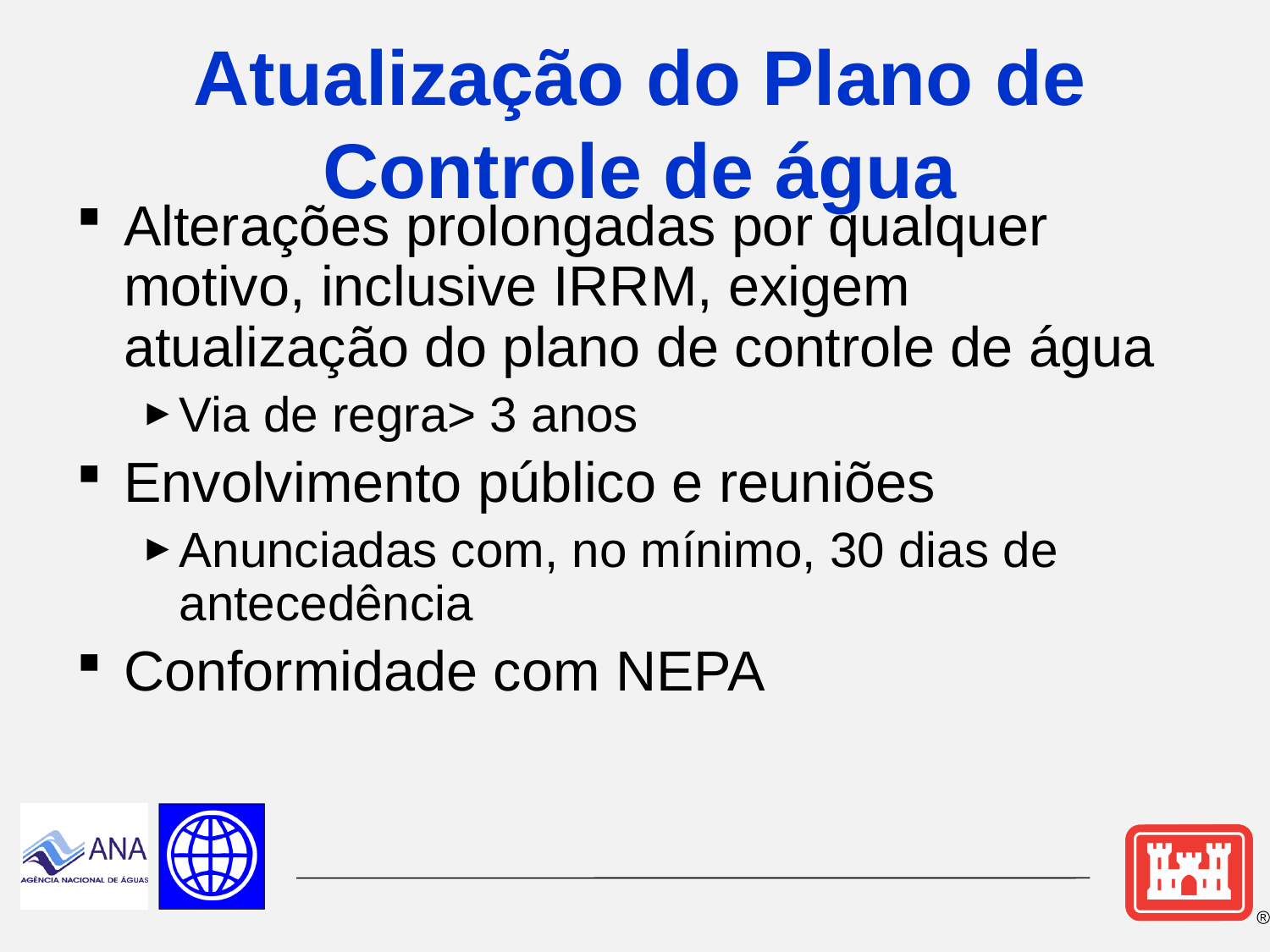

# Atualização do Plano de Controle de água
Alterações prolongadas por qualquer motivo, inclusive IRRM, exigem atualização do plano de controle de água
Via de regra> 3 anos
Envolvimento público e reuniões
Anunciadas com, no mínimo, 30 dias de antecedência
Conformidade com NEPA